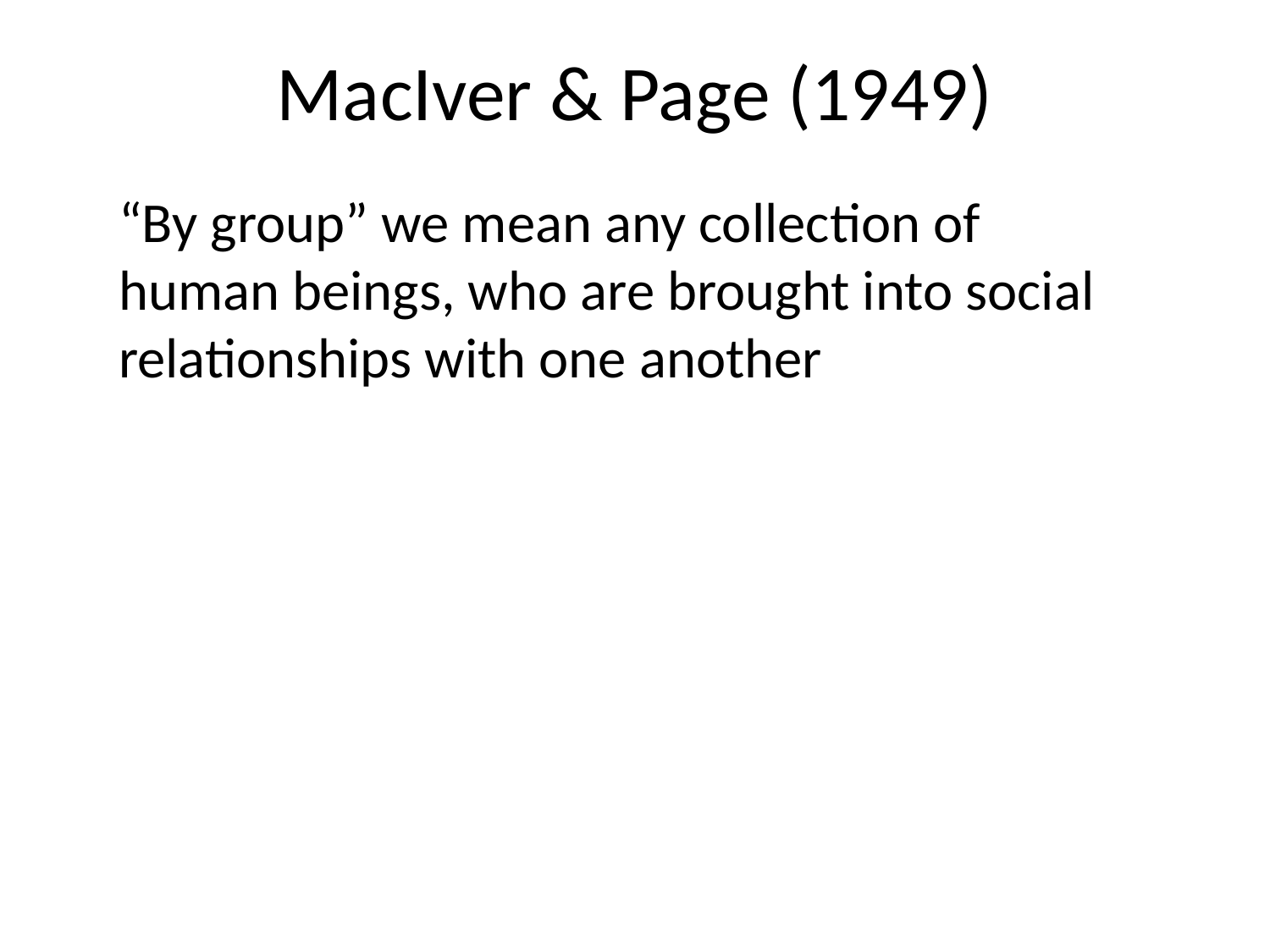

# MacIver & Page (1949)
“By group” we mean any collection of human beings, who are brought into social relationships with one another